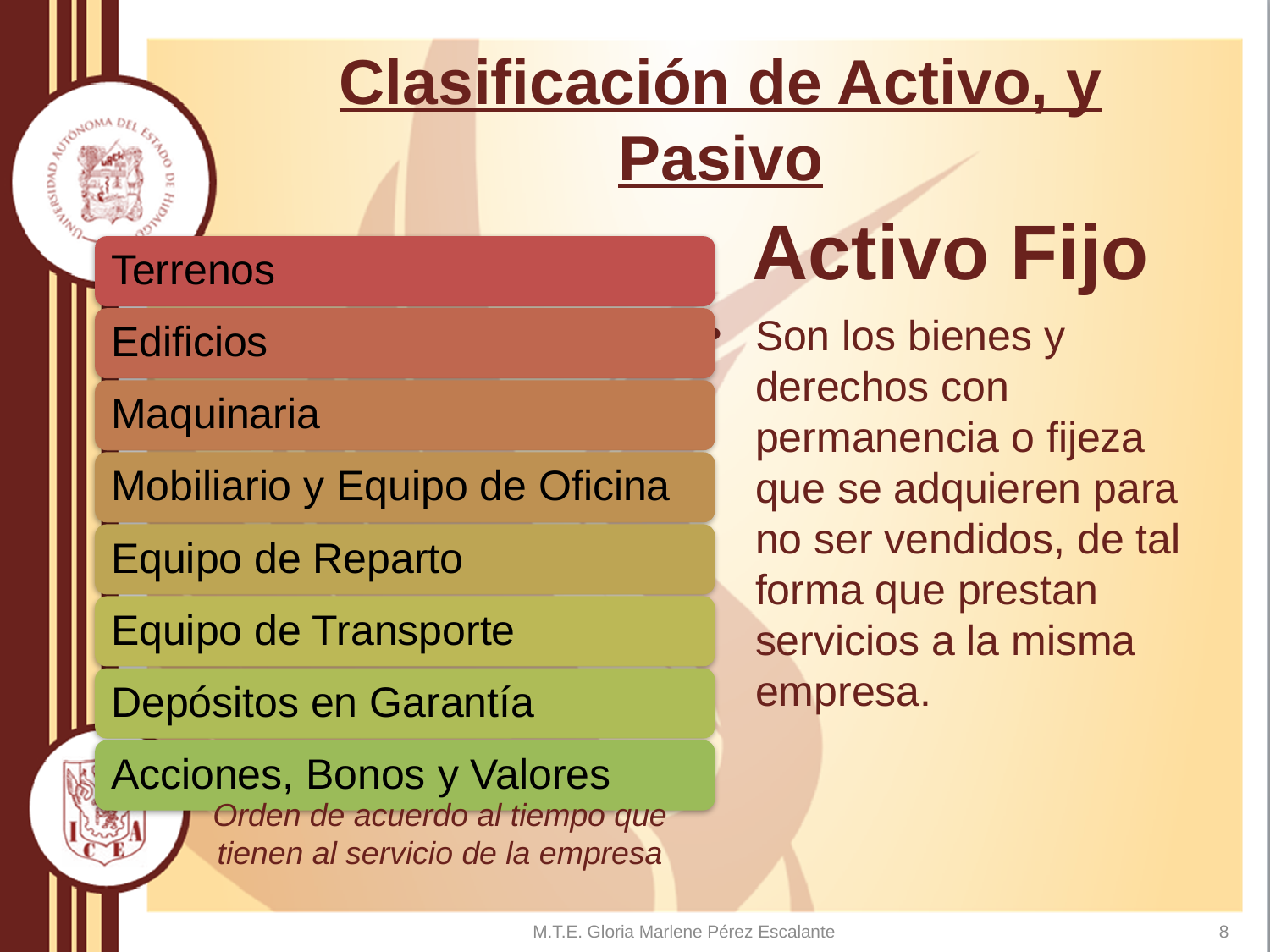

# Clasificación de Activo, y Pasivo
Activo Fijo
Terrenos
Edificios
Maquinaria
Mobiliario y Equipo de Oficina
Equipo de Reparto
Equipo de Transporte
Depósitos en Garantía
Acciones, Bonos y Valores
Son los bienes y derechos con permanencia o fijeza que se adquieren para no ser vendidos, de tal forma que prestan servicios a la misma empresa.
Orden de acuerdo al tiempo que tienen al servicio de la empresa
M.T.E. Gloria Marlene Pérez Escalante
8